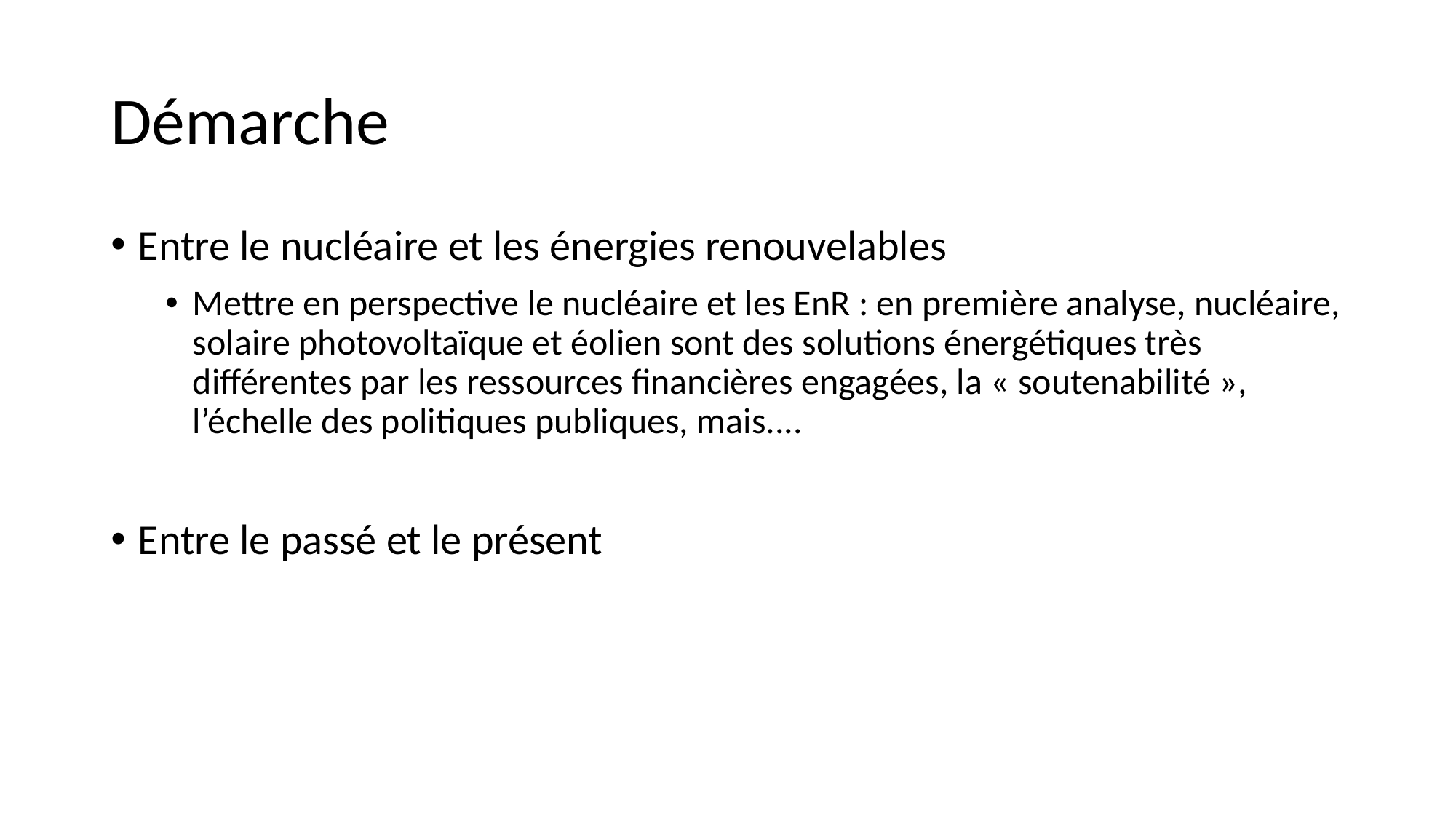

# Démarche
Entre le nucléaire et les énergies renouvelables
Mettre en perspective le nucléaire et les EnR : en première analyse, nucléaire, solaire photovoltaïque et éolien sont des solutions énergétiques très différentes par les ressources financières engagées, la « soutenabilité », l’échelle des politiques publiques, mais....

Entre le passé et le présent